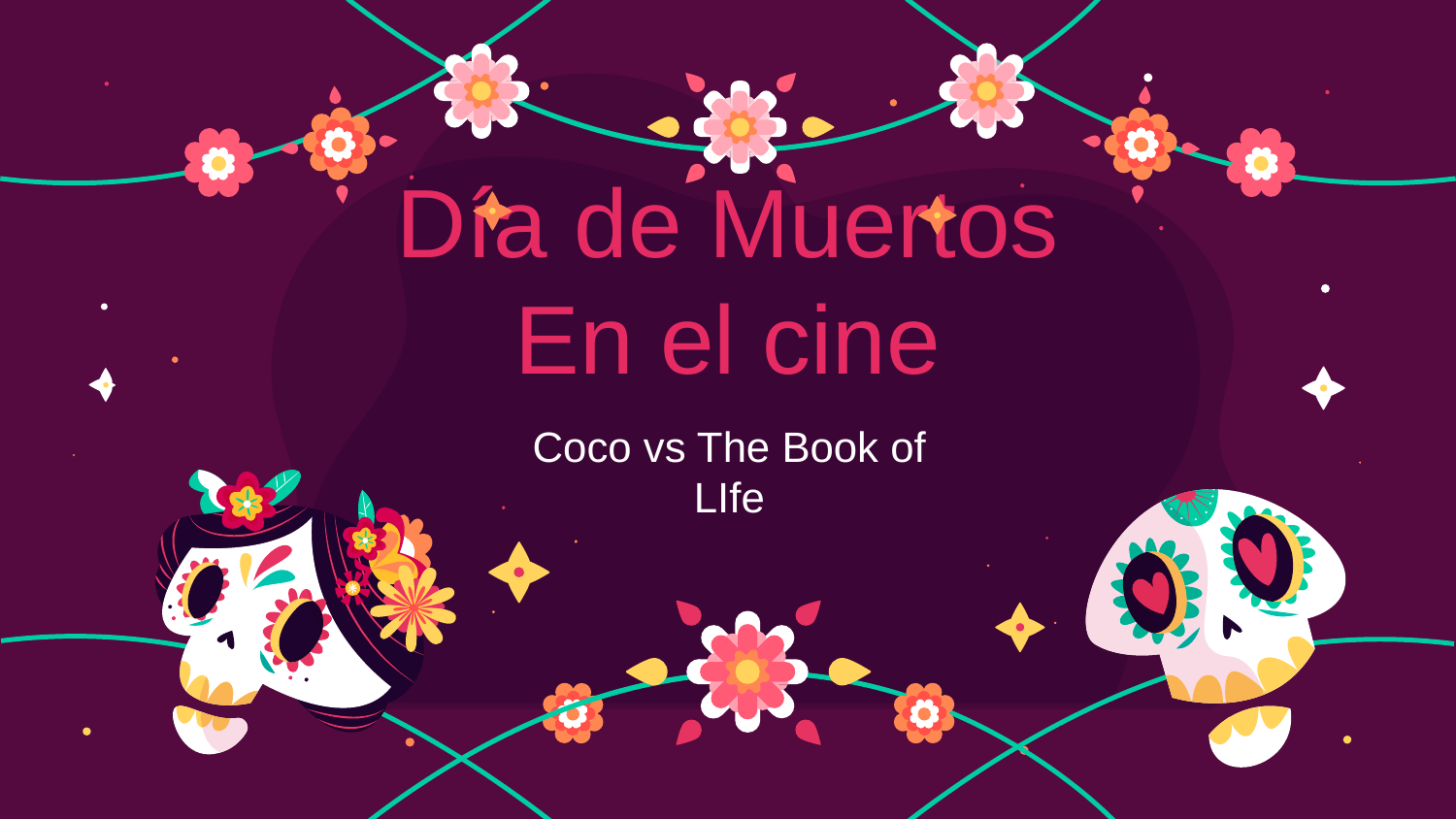

# Día de Muertos
En el cine

Coco vs The Book of LIfe